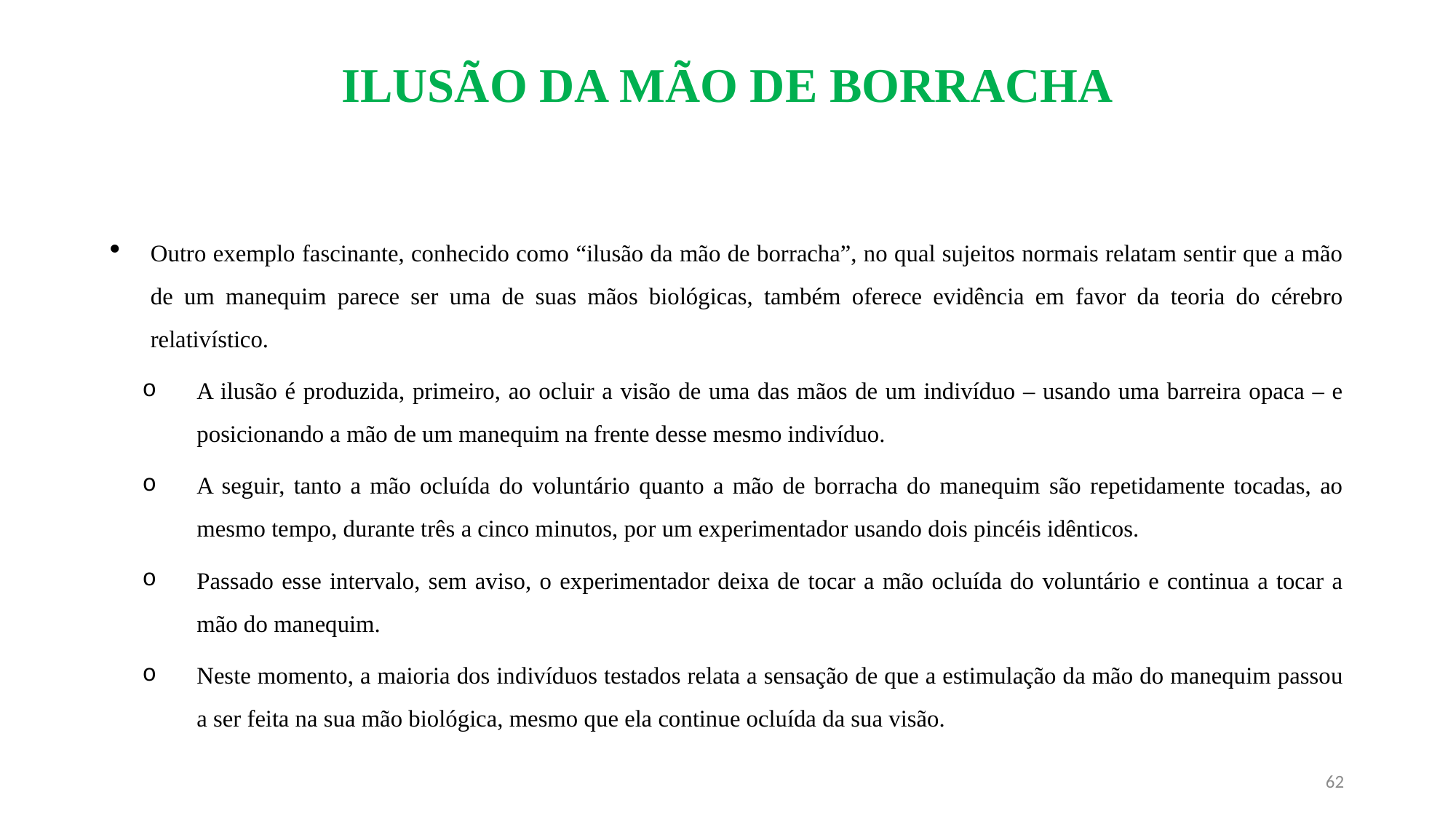

# ILUSÃO DA MÃO DE BORRACHA
Outro exemplo fascinante, conhecido como “ilusão da mão de borracha”, no qual sujeitos normais relatam sentir que a mão de um manequim parece ser uma de suas mãos biológicas, também oferece evidência em favor da teoria do cérebro relativístico.
A ilusão é produzida, primeiro, ao ocluir a visão de uma das mãos de um indivíduo – usando uma barreira opaca – e posicionando a mão de um manequim na frente desse mesmo indivíduo.
A seguir, tanto a mão ocluída do voluntário quanto a mão de borracha do manequim são repetidamente tocadas, ao mesmo tempo, durante três a cinco minutos, por um experimentador usando dois pincéis idênticos.
Passado esse intervalo, sem aviso, o experimentador deixa de tocar a mão ocluída do voluntário e continua a tocar a mão do manequim.
Neste momento, a maioria dos indivíduos testados relata a sensação de que a estimulação da mão do manequim passou a ser feita na sua mão biológica, mesmo que ela continue ocluída da sua visão.

62